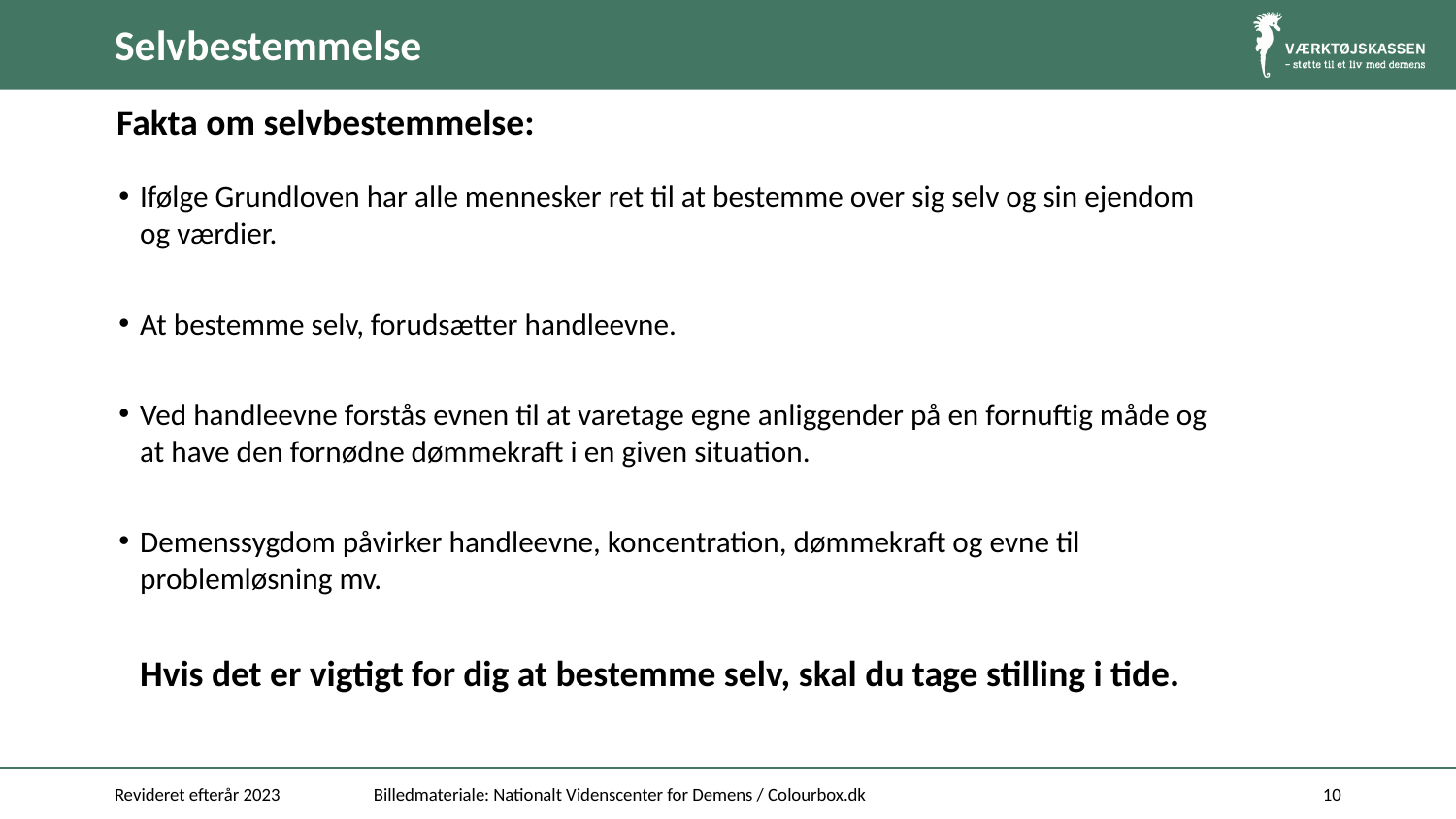

# Selvbestemmelse
Fakta om selvbestemmelse:

Ifølge Grundloven har alle mennesker ret til at bestemme over sig selv og sin ejendom og værdier.

At bestemme selv, forudsætter handleevne.

Ved handleevne forstås evnen til at varetage egne anliggender på en fornuftig måde og at have den fornødne dømmekraft i en given situation.

Demenssygdom påvirker handleevne, koncentration, dømmekraft og evne til problemløsning mv.

Hvis det er vigtigt for dig at bestemme selv, skal du tage stilling i tide.

Revideret efterår 2023
Billedmateriale: Nationalt Videnscenter for Demens / Colourbox.dk
10